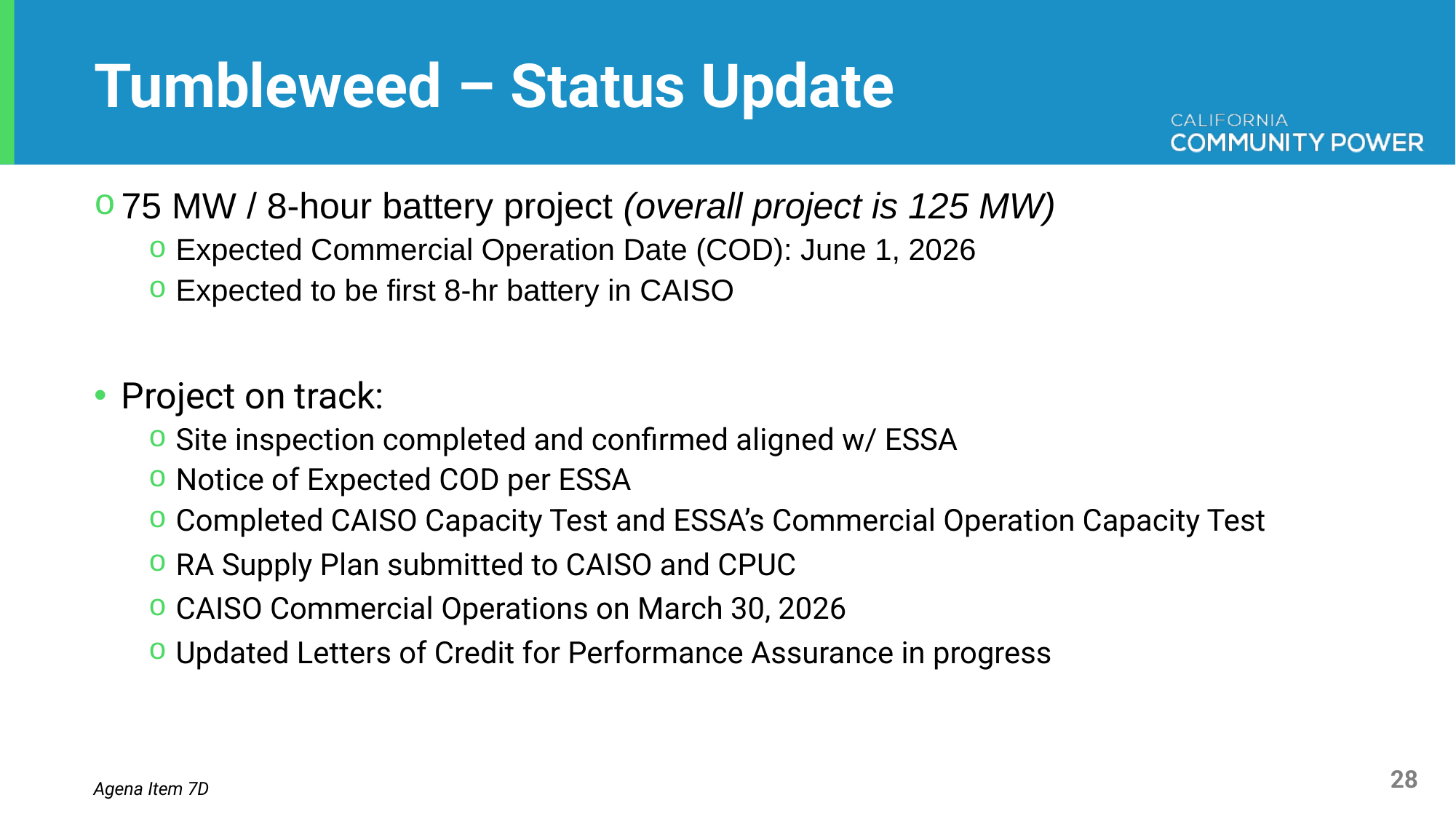

# Tumbleweed – Status Update
75 MW / 8-hour battery project (overall project is 125 MW)
Expected Commercial Operation Date (COD): June 1, 2026
Expected to be first 8-hr battery in CAISO

Project on track:
Site inspection completed and confirmed aligned w/ ESSA
Notice of Expected COD per ESSA
Completed CAISO Capacity Test and ESSA’s Commercial Operation Capacity Test
RA Supply Plan submitted to CAISO and CPUC
CAISO Commercial Operations on March 30, 2026
Updated Letters of Credit for Performance Assurance in progress
Agena Item 7D